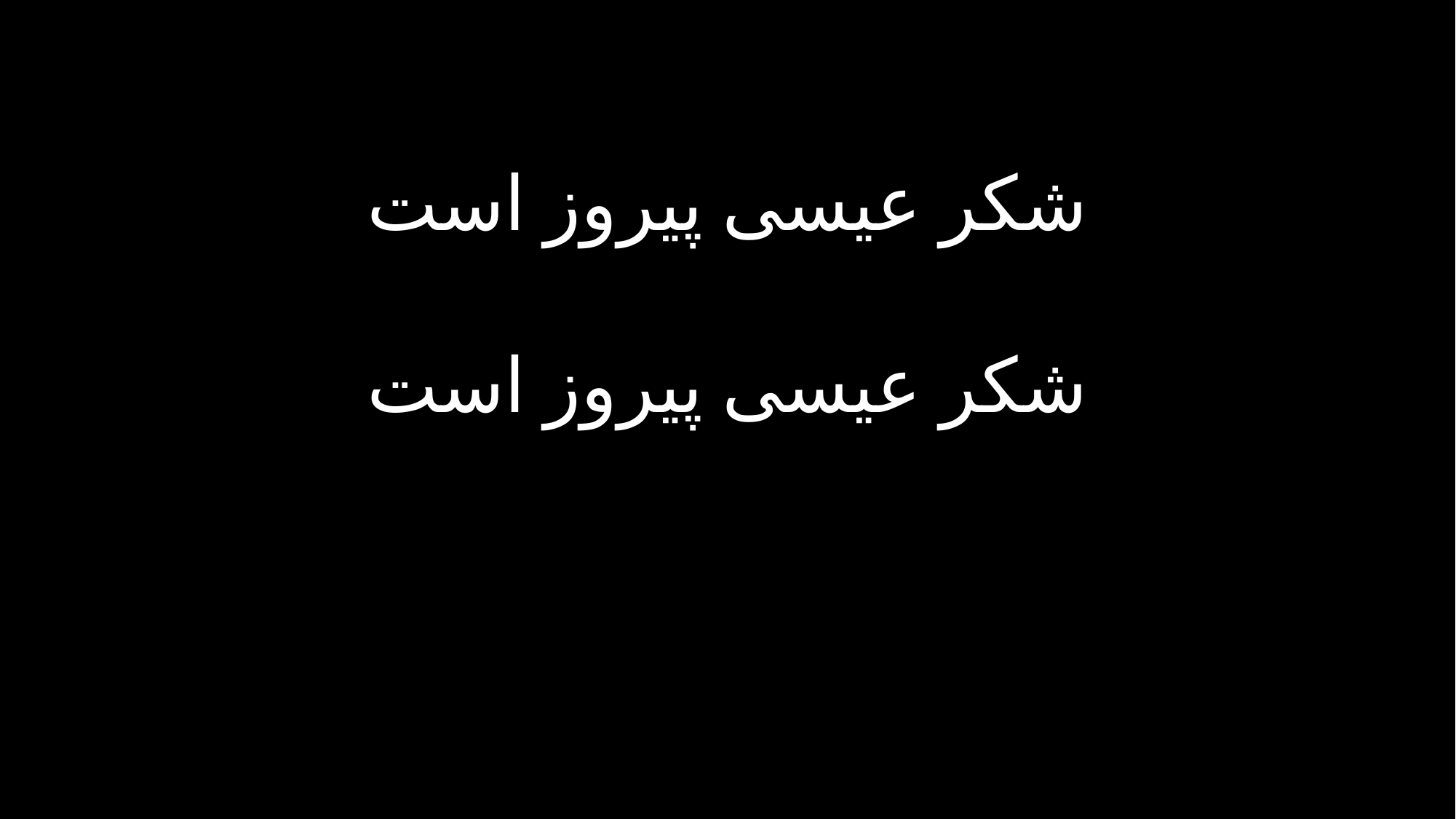

شکر عیسی پیروز است
شکر عیسی پیروز است